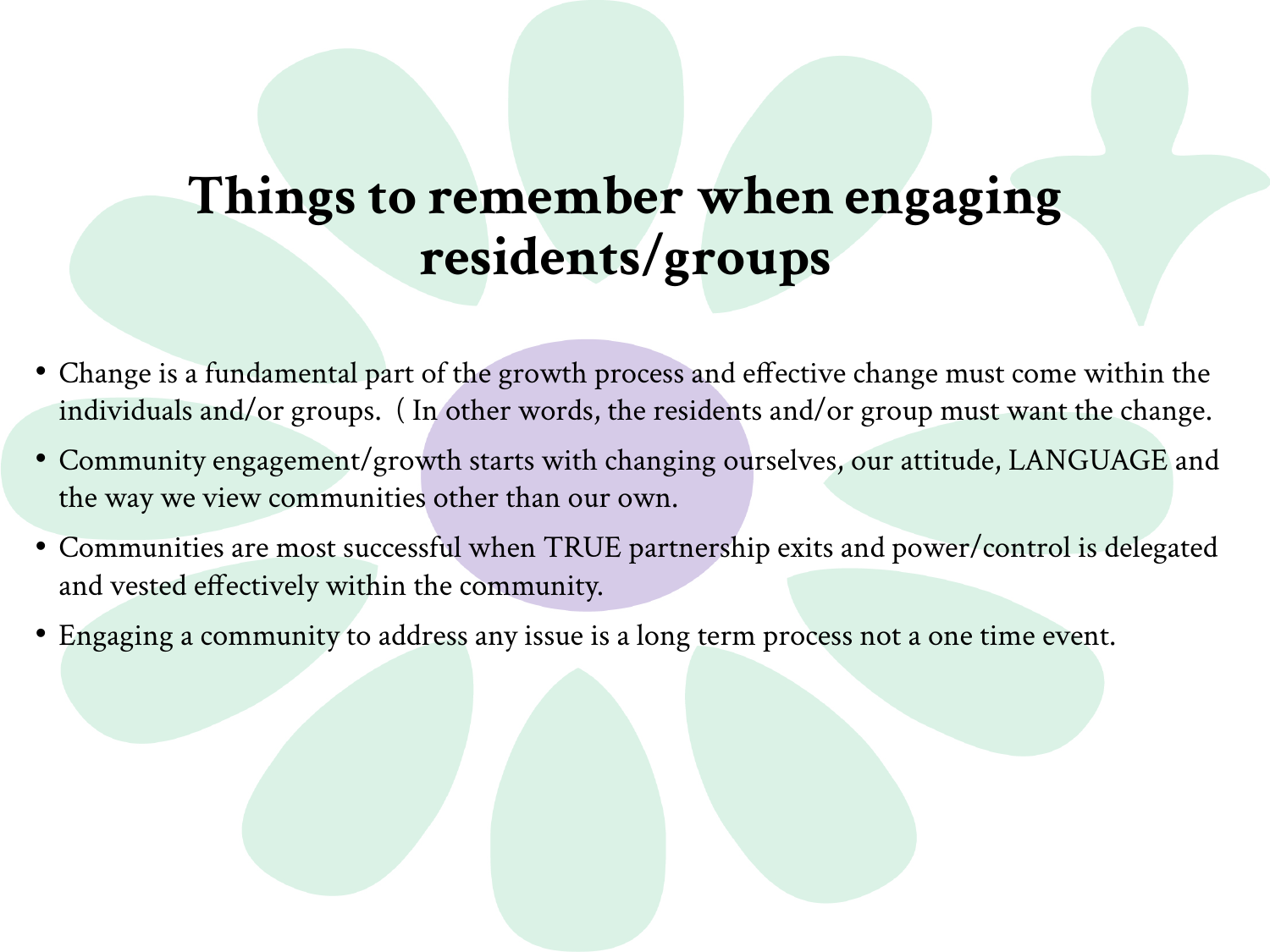

# Things to remember when engaging residents/groups

Change is a fundamental part of the growth process and effective change must come within the individuals and/or groups.  ( In other words, the residents and/or group must want the change.
Community engagement/growth starts with changing ourselves, our attitude, LANGUAGE and the way we view communities other than our own.
Communities are most successful when TRUE partnership exits and power/control is delegated and vested effectively within the community.
Engaging a community to address any issue is a long term process not a one time event.